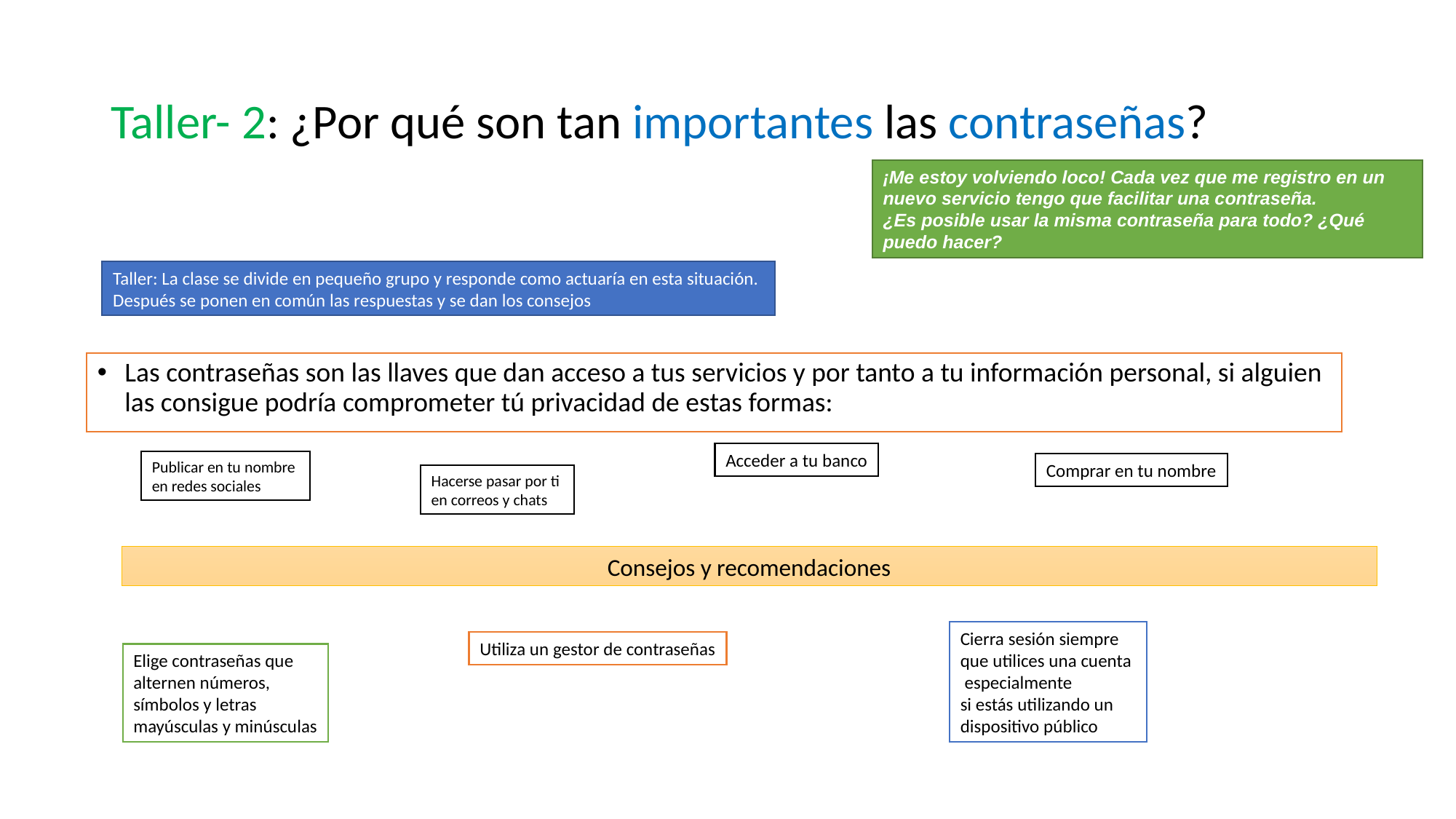

# Taller- 2: ¿Por qué son tan importantes las contraseñas?
¡Me estoy volviendo loco! Cada vez que me registro en un nuevo servicio tengo que facilitar una contraseña.
¿Es posible usar la misma contraseña para todo? ¿Qué puedo hacer?
Taller: La clase se divide en pequeño grupo y responde como actuaría en esta situación.
Después se ponen en común las respuestas y se dan los consejos
Las contraseñas son las llaves que dan acceso a tus servicios y por tanto a tu información personal, si alguien las consigue podría comprometer tú privacidad de estas formas:
Acceder a tu banco
Publicar en tu nombre
en redes sociales
Comprar en tu nombre
Hacerse pasar por ti
en correos y chats
Consejos y recomendaciones
Cierra sesión siempre
que utilices una cuenta
 especialmente
si estás utilizando un
dispositivo público
Utiliza un gestor de contraseñas
Elige contraseñas que
alternen números,
símbolos y letras
mayúsculas y minúsculas